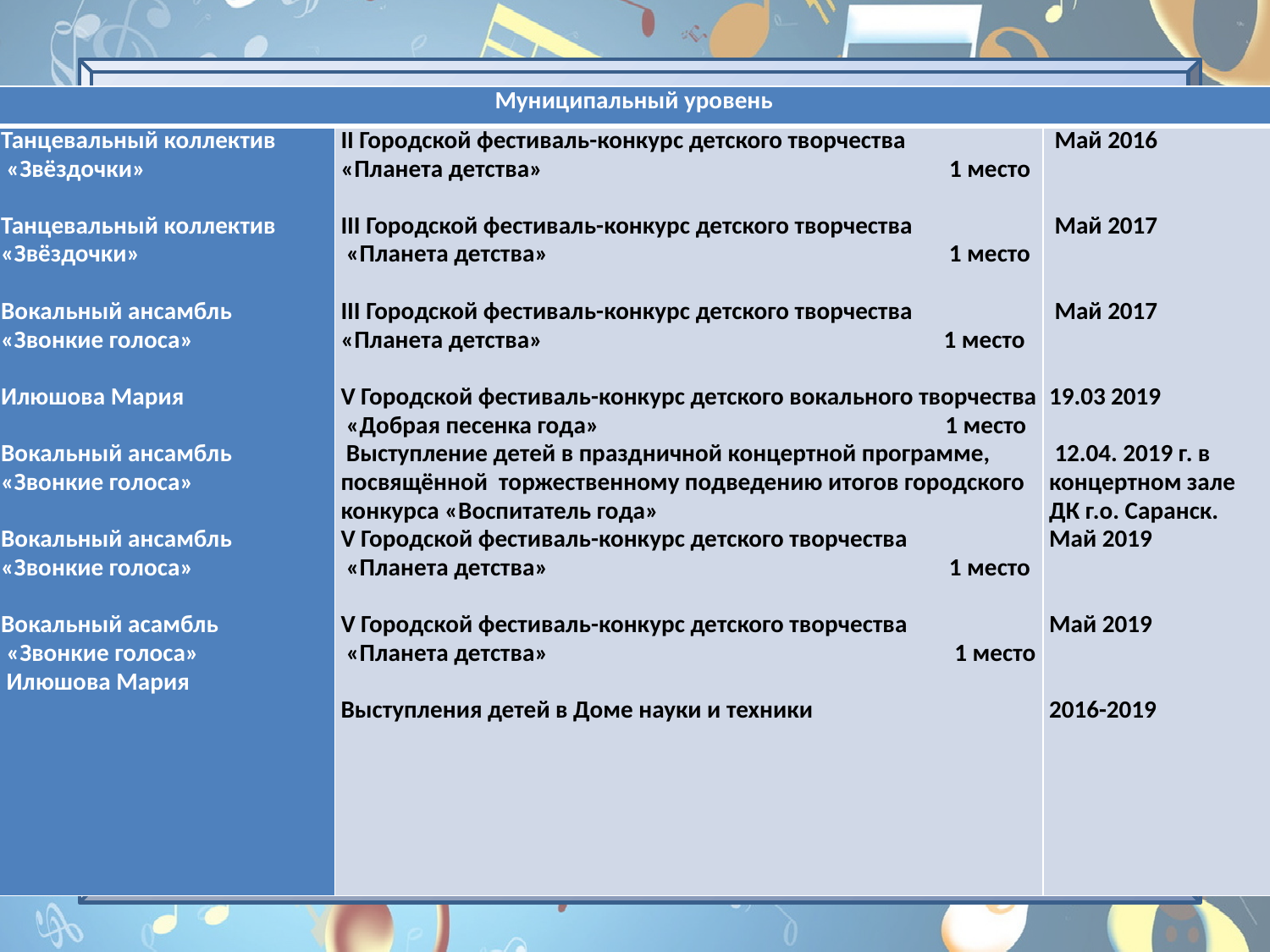

| Муниципальный уровень |  |  |
| --- | --- | --- |
| Танцевальный коллектив «Звёздочки»   Танцевальный коллектив «Звёздочки»   Вокальный ансамбль «Звонкие голоса» Илюшова Мария   Вокальный ансамбль «Звонкие голоса» Вокальный ансамбль «Звонкие голоса» Вокальный асамбль «Звонкие голоса»  Илюшова Мария | II Городской фестиваль-конкурс детского творчества «Планета детства» 1 место   III Городской фестиваль-конкурс детского творчества «Планета детства» 1 место   III Городской фестиваль-конкурс детского творчества «Планета детства» 1 место V Городской фестиваль-конкурс детского вокального творчества «Добрая песенка года» 1 место  Выступление детей в праздничной концертной программе, посвящённой  торжественному подведению итогов городского конкурса «Воспитатель года» V Городской фестиваль-конкурс детского творчества «Планета детства» 1 место V Городской фестиваль-конкурс детского творчества «Планета детства» 1 место Выступления детей в Доме науки и техники | Май 2016      Май 2017      Май 2017     19.03 2019    12.04. 2019 г. в концертном зале ДК г.о. Саранск. Май 2019     Май 2019 2016-2019 |